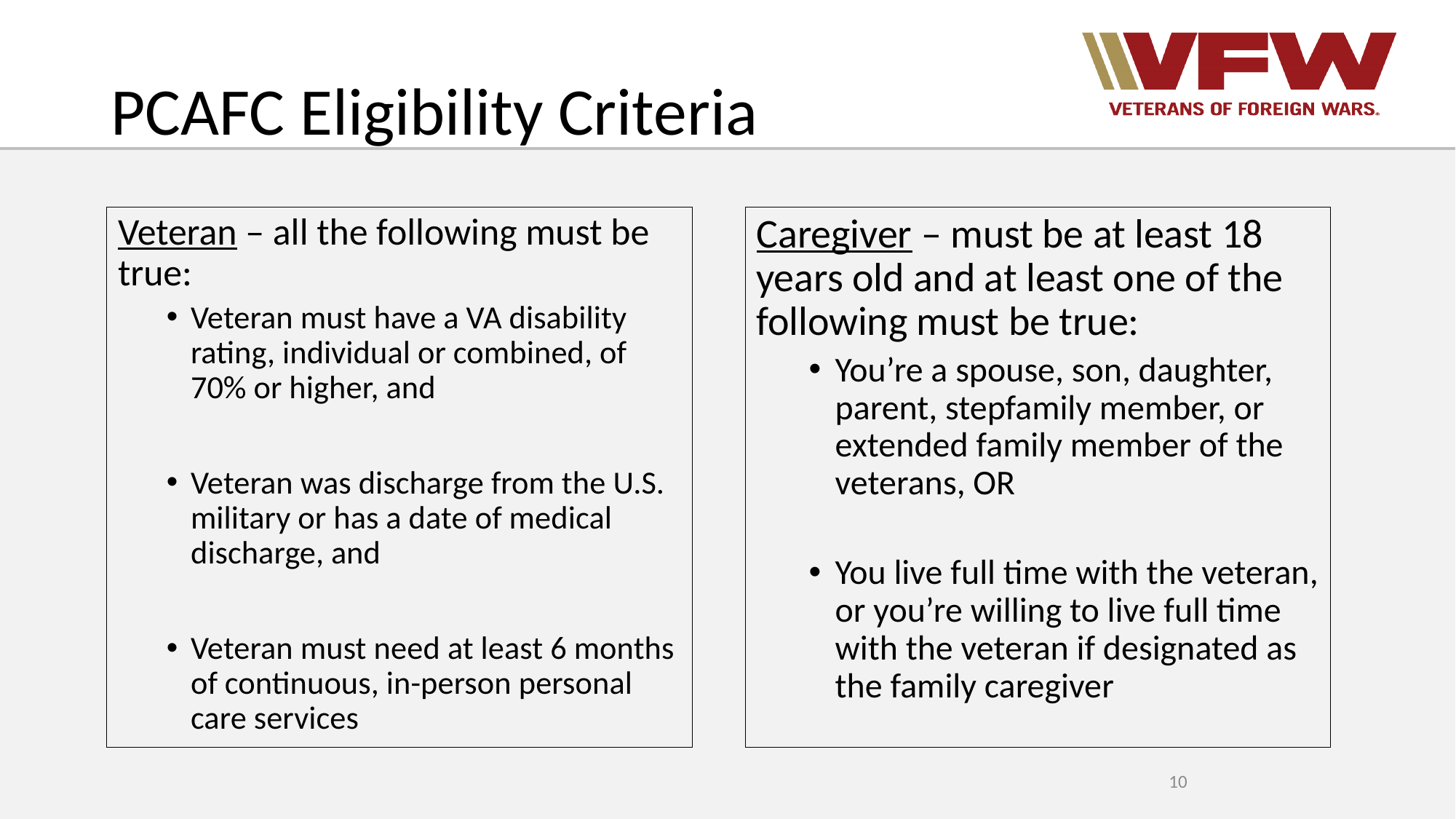

# PCAFC Eligibility Criteria
Veteran – all the following must be true:
Veteran must have a VA disability rating, individual or combined, of 70% or higher, and

Veteran was discharge from the U.S. military or has a date of medical discharge, and

Veteran must need at least 6 months of continuous, in-person personal care services

Caregiver – must be at least 18 years old and at least one of the following must be true:
You’re a spouse, son, daughter, parent, stepfamily member, or extended family member of the veterans, OR

You live full time with the veteran, or you’re willing to live full time with the veteran if designated as the family caregiver
10